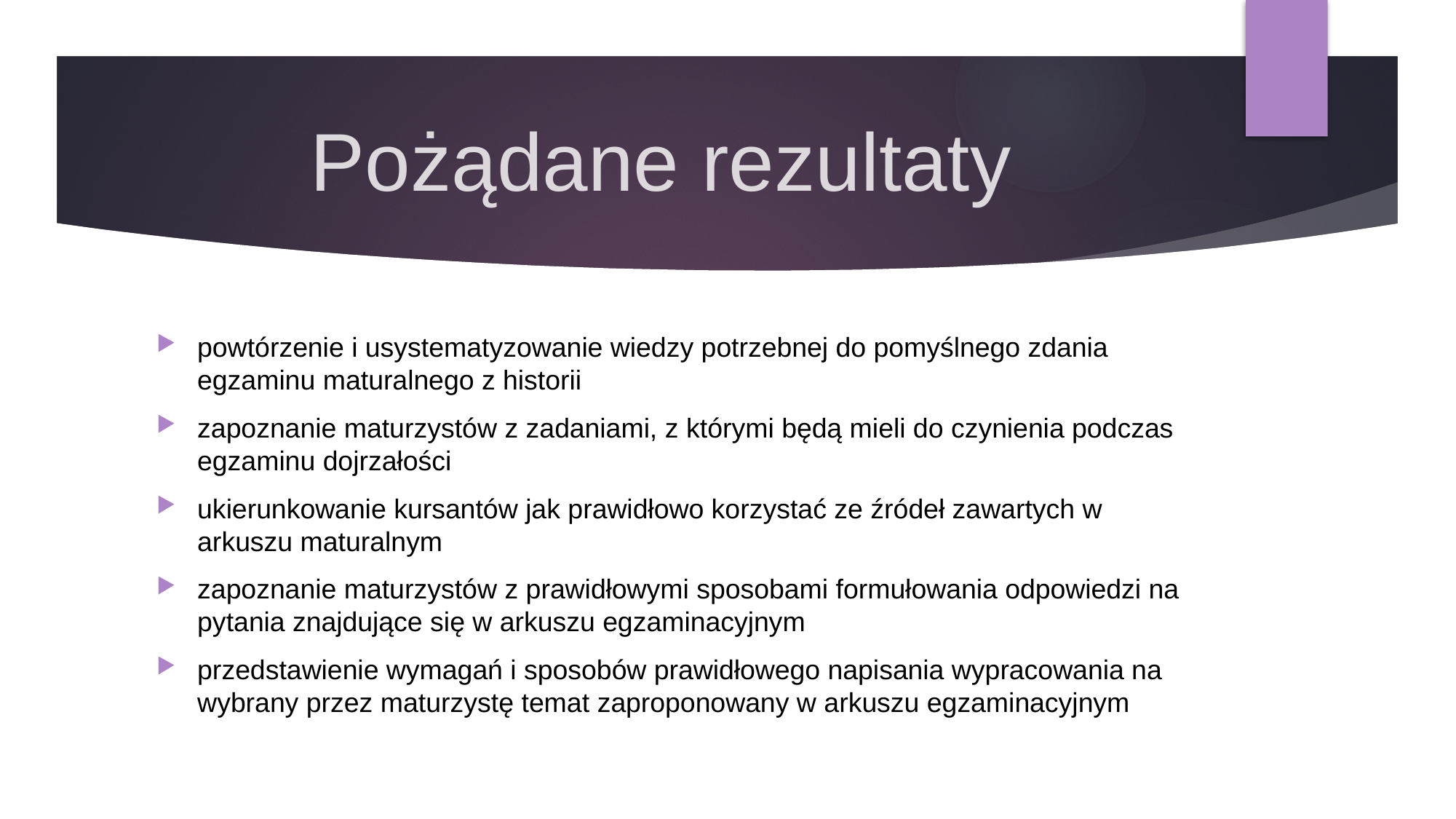

# Pożądane rezultaty
powtórzenie i usystematyzowanie wiedzy potrzebnej do pomyślnego zdania egzaminu maturalnego z historii
zapoznanie maturzystów z zadaniami, z którymi będą mieli do czynienia podczas egzaminu dojrzałości
ukierunkowanie kursantów jak prawidłowo korzystać ze źródeł zawartych w arkuszu maturalnym
zapoznanie maturzystów z prawidłowymi sposobami formułowania odpowiedzi na pytania znajdujące się w arkuszu egzaminacyjnym
przedstawienie wymagań i sposobów prawidłowego napisania wypracowania na wybrany przez maturzystę temat zaproponowany w arkuszu egzaminacyjnym